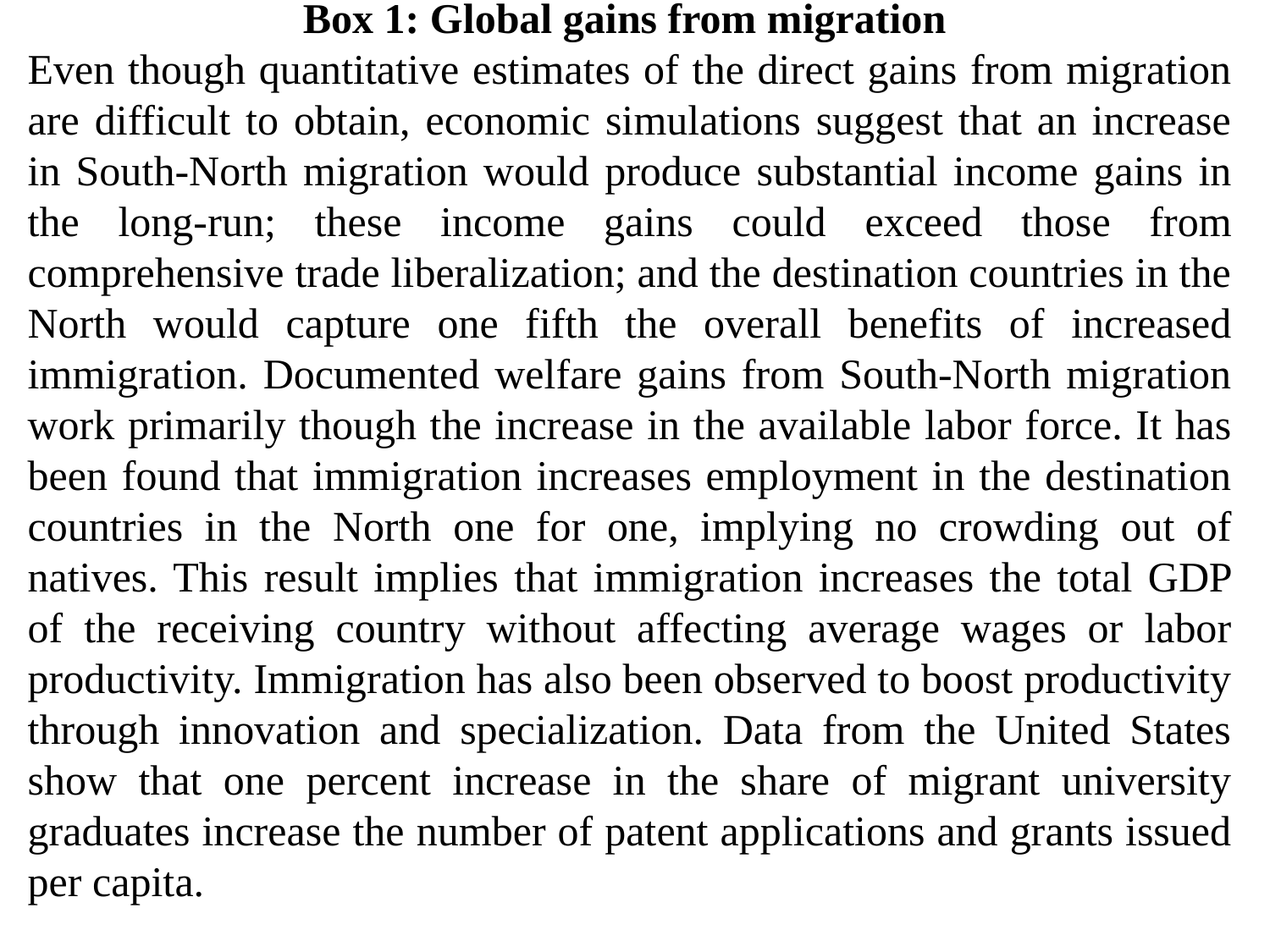

Box 1: Global gains from migration
Even though quantitative estimates of the direct gains from migration are difficult to obtain, economic simulations suggest that an increase in South-North migration would produce substantial income gains in the long-run; these income gains could exceed those from comprehensive trade liberalization; and the destination countries in the North would capture one fifth the overall benefits of increased immigration. Documented welfare gains from South-North migration work primarily though the increase in the available labor force. It has been found that immigration increases employment in the destination countries in the North one for one, implying no crowding out of natives. This result implies that immigration increases the total GDP of the receiving country without affecting average wages or labor productivity. Immigration has also been observed to boost productivity through innovation and specialization. Data from the United States show that one percent increase in the share of migrant university graduates increase the number of patent applications and grants issued per capita.